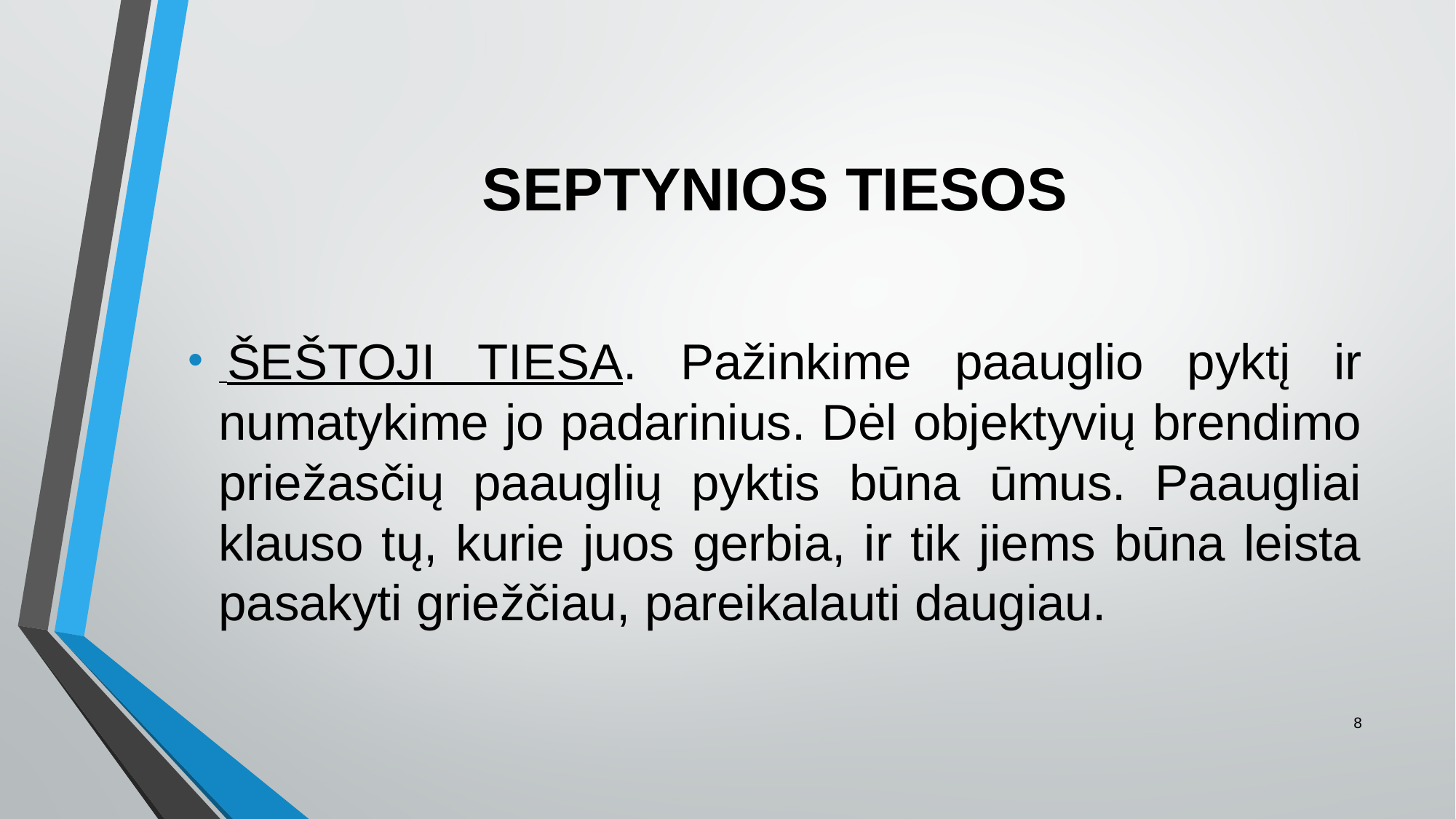

# SEPTYNIOS TIESOS
 ŠEŠTOJI TIESA. Pažinkime paauglio pyktį ir numatykime jo padarinius. Dėl objektyvių brendimo priežasčių paauglių pyktis būna ūmus. Paaugliai klauso tų, kurie juos gerbia, ir tik jiems būna leista pasakyti griežčiau, pareikalauti daugiau.

8